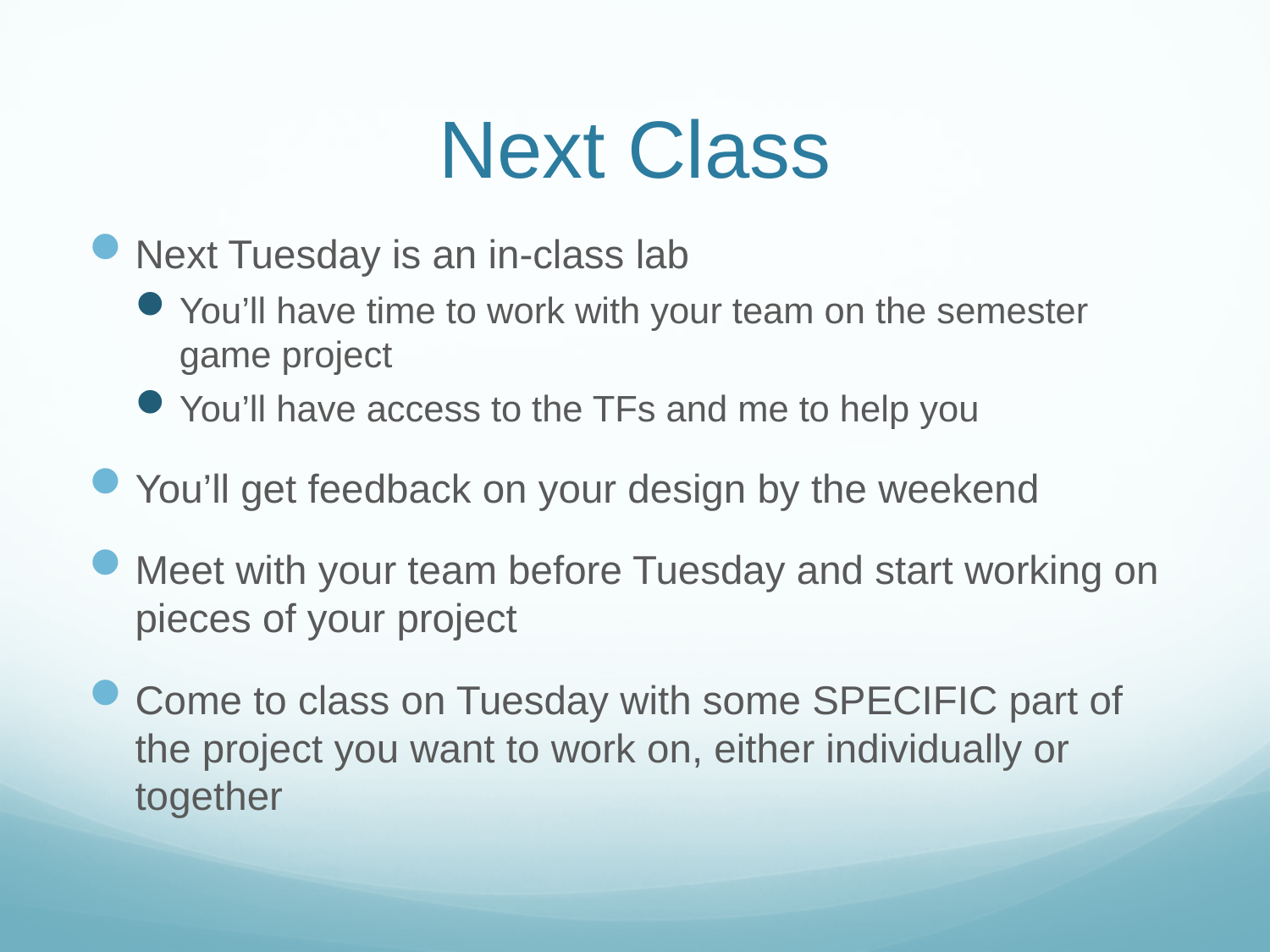

# Next Class
Next Tuesday is an in-class lab
You’ll have time to work with your team on the semester game project
You’ll have access to the TFs and me to help you
You’ll get feedback on your design by the weekend
Meet with your team before Tuesday and start working on pieces of your project
Come to class on Tuesday with some SPECIFIC part of the project you want to work on, either individually or together